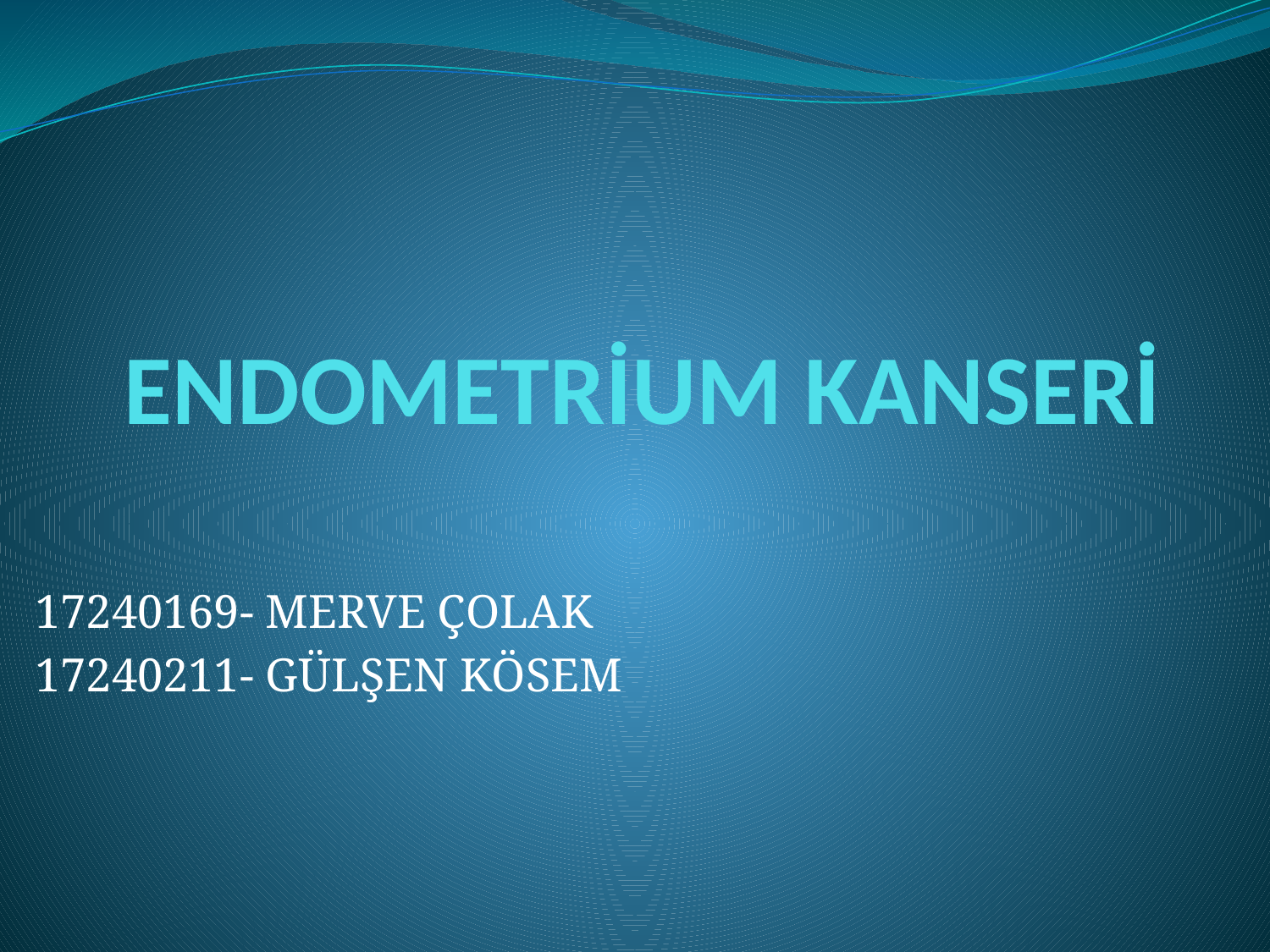

# ENDOMETRİUM KANSERİ
17240169- MERVE ÇOLAK
17240211- GÜLŞEN KÖSEM